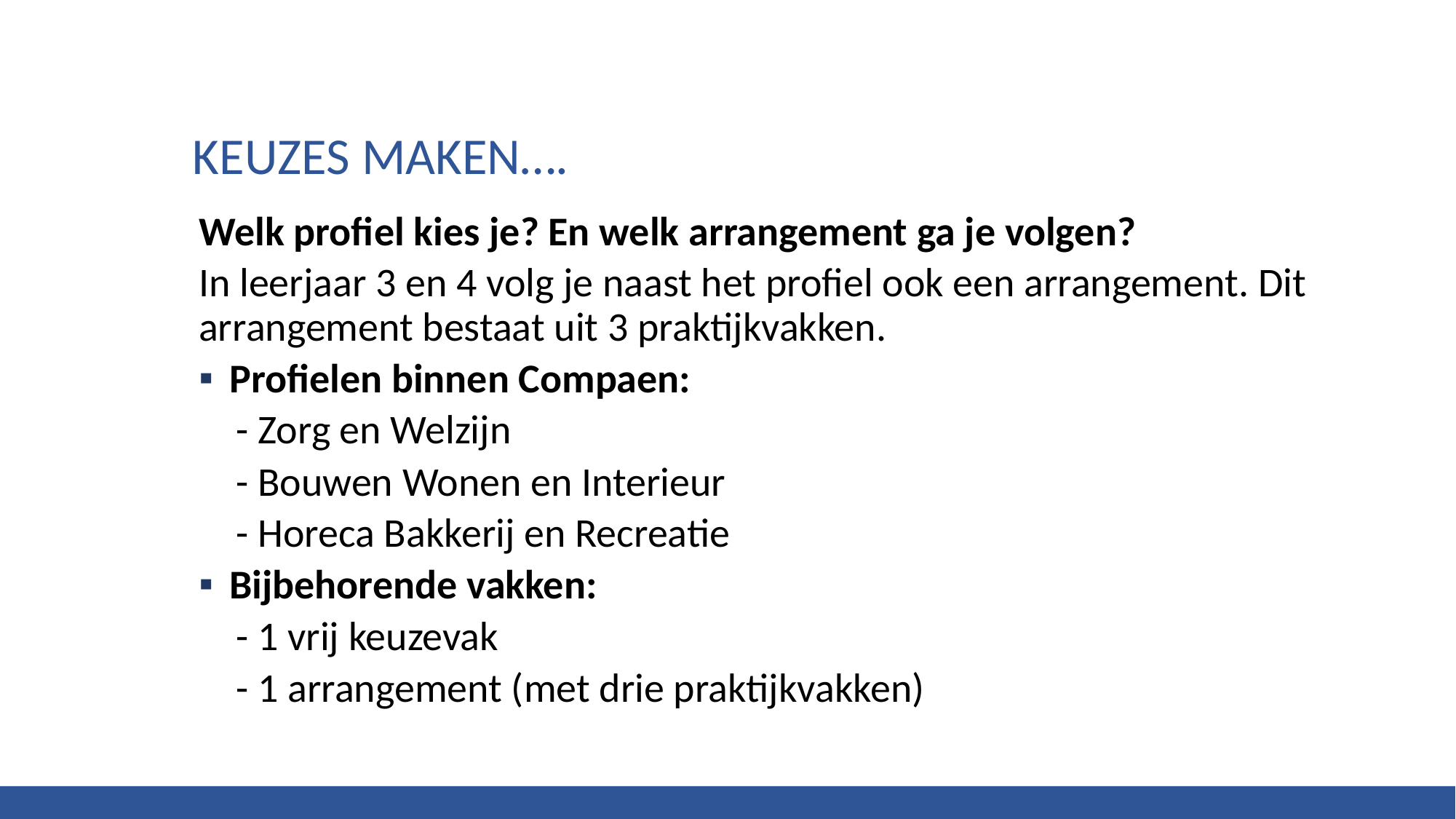

# Keuzes maken….
Welk profiel kies je? En welk arrangement ga je volgen?
In leerjaar 3 en 4 volg je naast het profiel ook een arrangement. Dit arrangement bestaat uit 3 praktijkvakken.
Profielen binnen Compaen:
    - Zorg en Welzijn
    - Bouwen Wonen en Interieur
    - Horeca Bakkerij en Recreatie
Bijbehorende vakken:
    - 1 vrij keuzevak
    - 1 arrangement (met drie praktijkvakken)